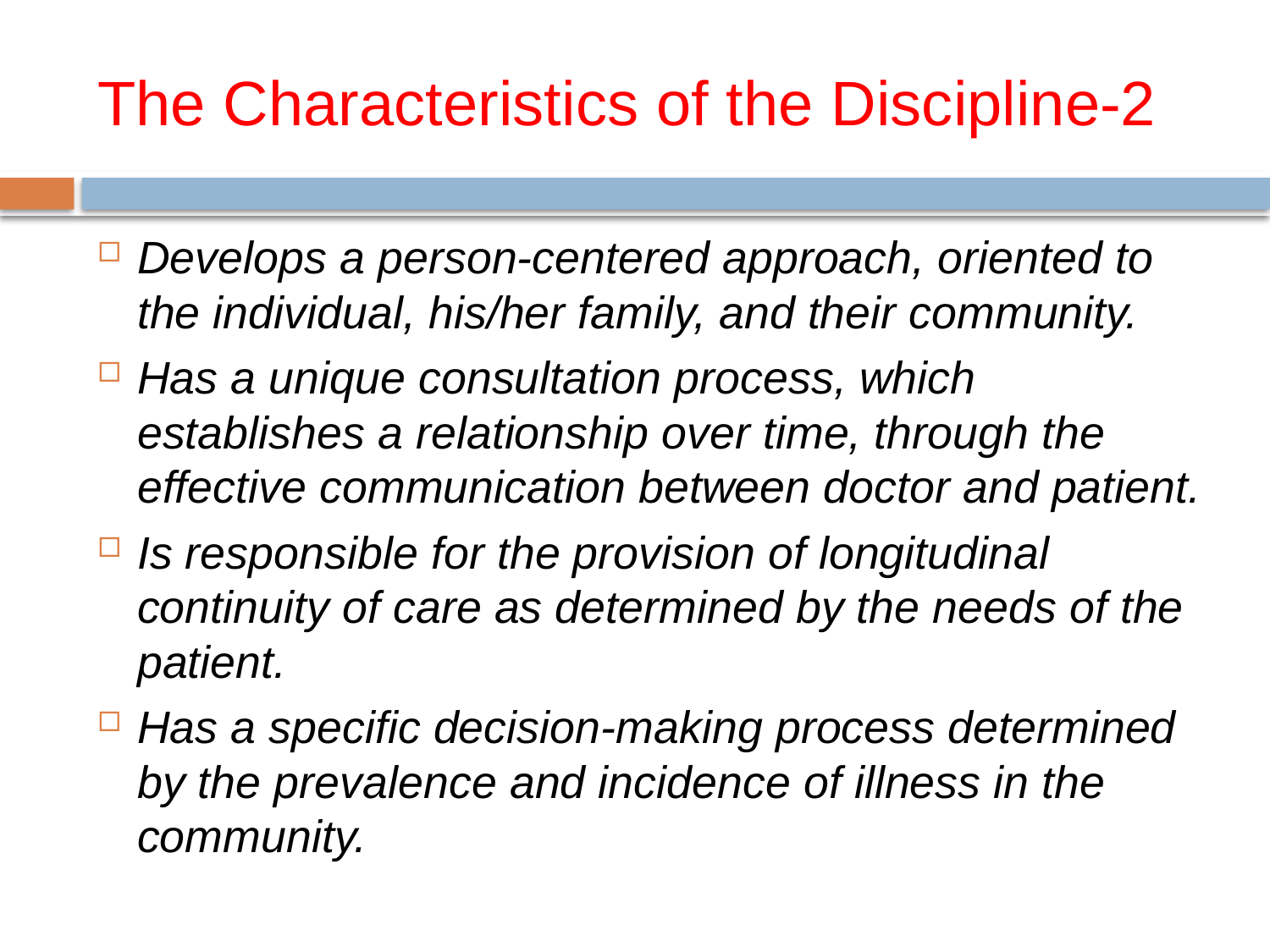

# The Characteristics of the Discipline-2
Develops a person-centered approach, oriented to the individual, his/her family, and their community.
Has a unique consultation process, which establishes a relationship over time, through the effective communication between doctor and patient.
Is responsible for the provision of longitudinal continuity of care as determined by the needs of the patient.
Has a specific decision-making process determined by the prevalence and incidence of illness in the community.